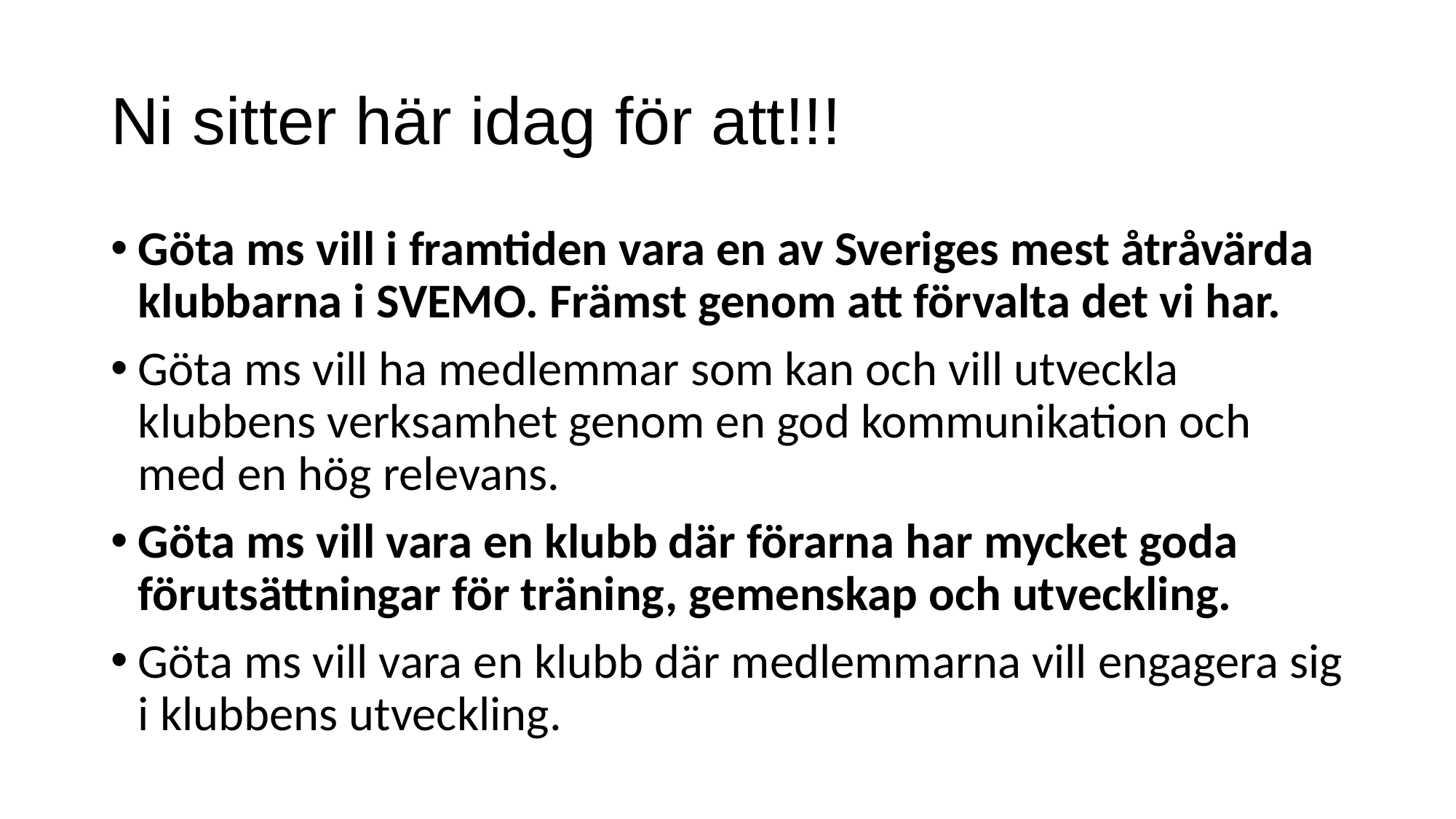

# Ni sitter här idag för att!!!
Göta ms vill i framtiden vara en av Sveriges mest åtråvärda klubbarna i SVEMO. Främst genom att förvalta det vi har.
Göta ms vill ha medlemmar som kan och vill utveckla klubbens verksamhet genom en god kommunikation och med en hög relevans.
Göta ms vill vara en klubb där förarna har mycket goda förutsättningar för träning, gemenskap och utveckling.
Göta ms vill vara en klubb där medlemmarna vill engagera sig i klubbens utveckling.